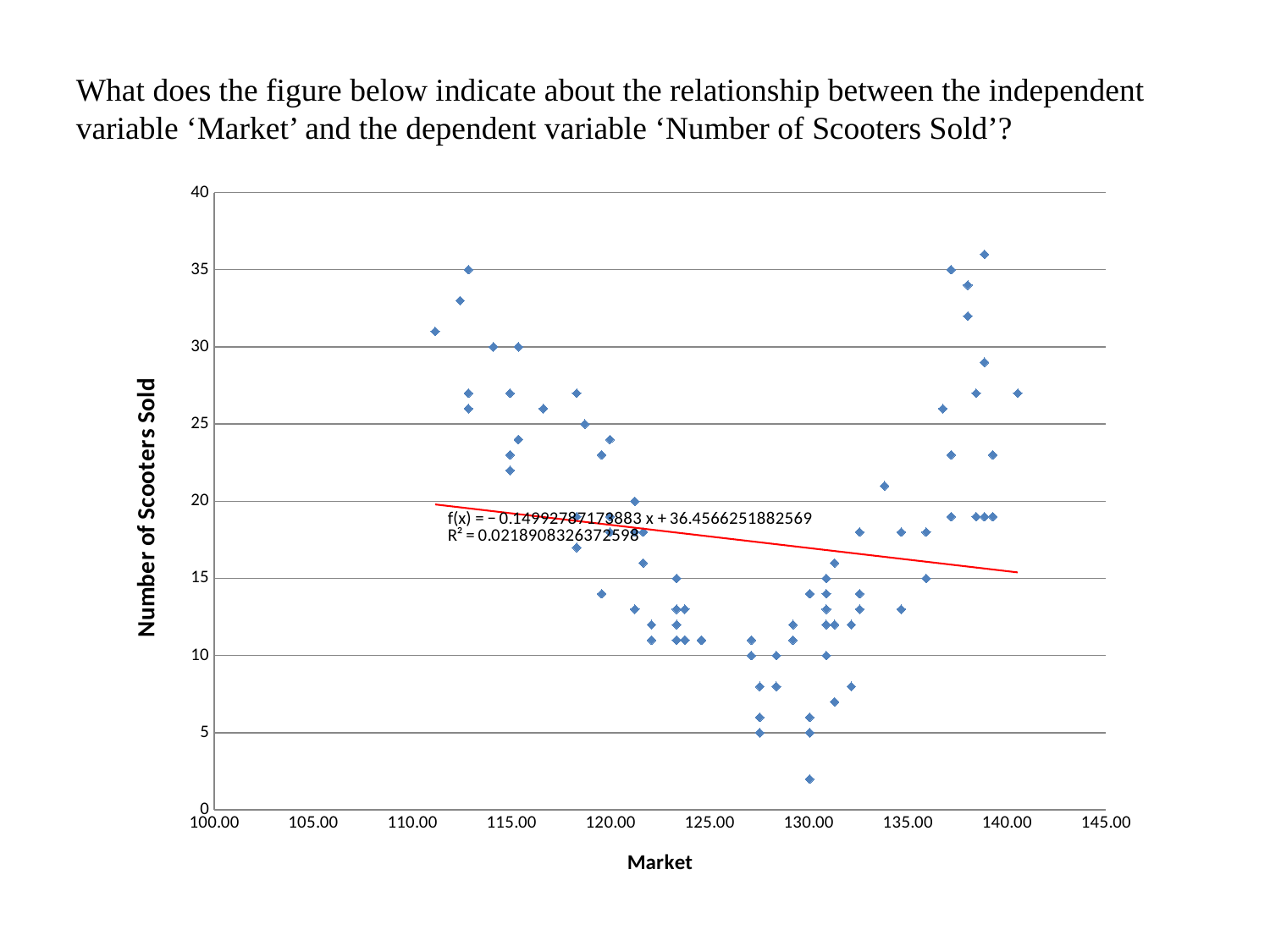

What does the figure below indicate about the relationship between the independent variable ‘Market’ and the dependent variable ‘Number of Scooters Sold’?

### Chart

| Category |  |
|---|---|